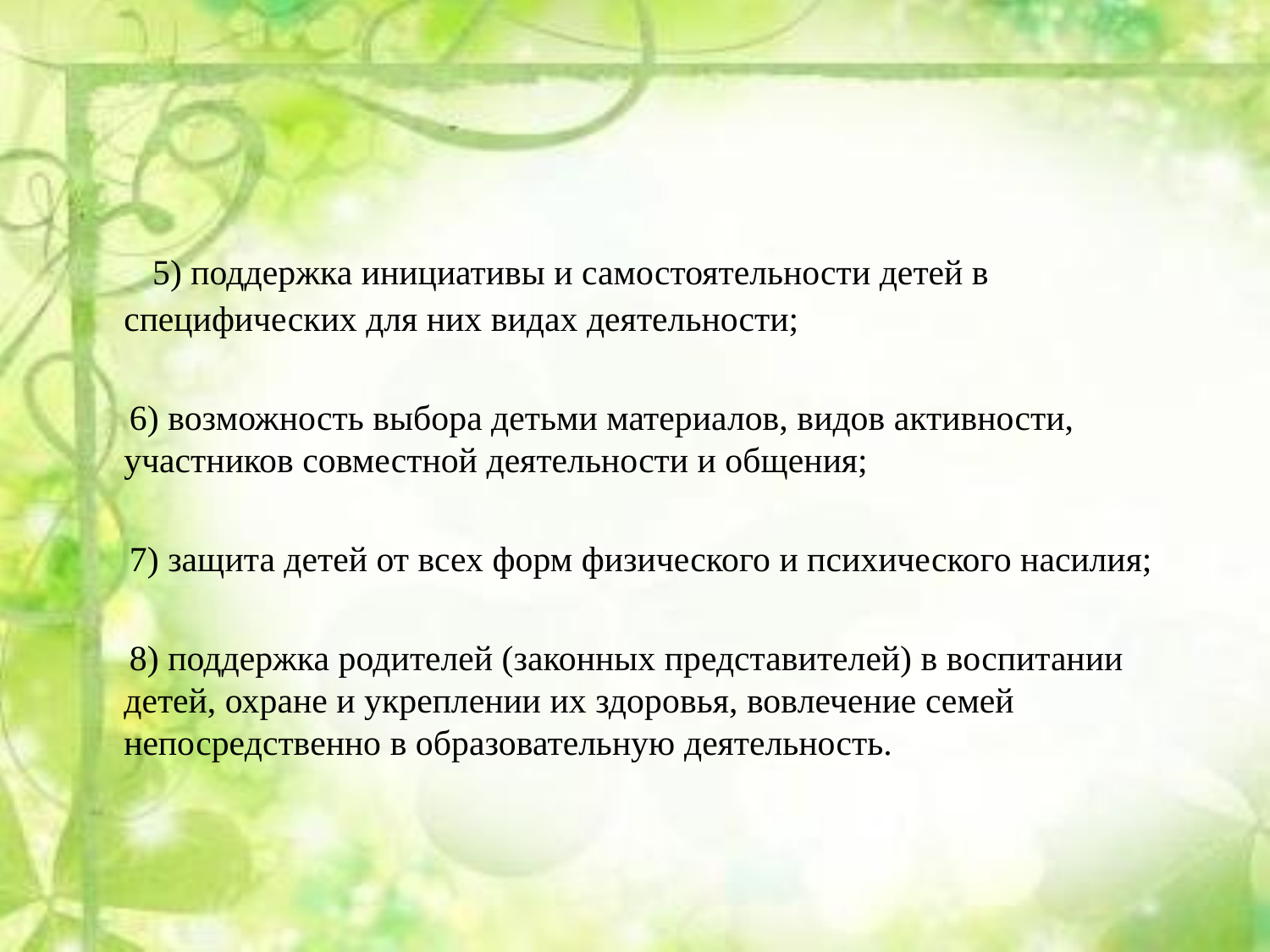

#
      5) поддержка инициативы и самостоятельности детей в специфических для них видах деятельности;

      6) возможность выбора детьми материалов, видов активности, участников совместной деятельности и общения;

      7) защита детей от всех форм физического и психического насилия;

      8) поддержка родителей (законных представителей) в воспитании детей, охране и укреплении их здоровья, вовлечение семей непосредственно в образовательную деятельность.